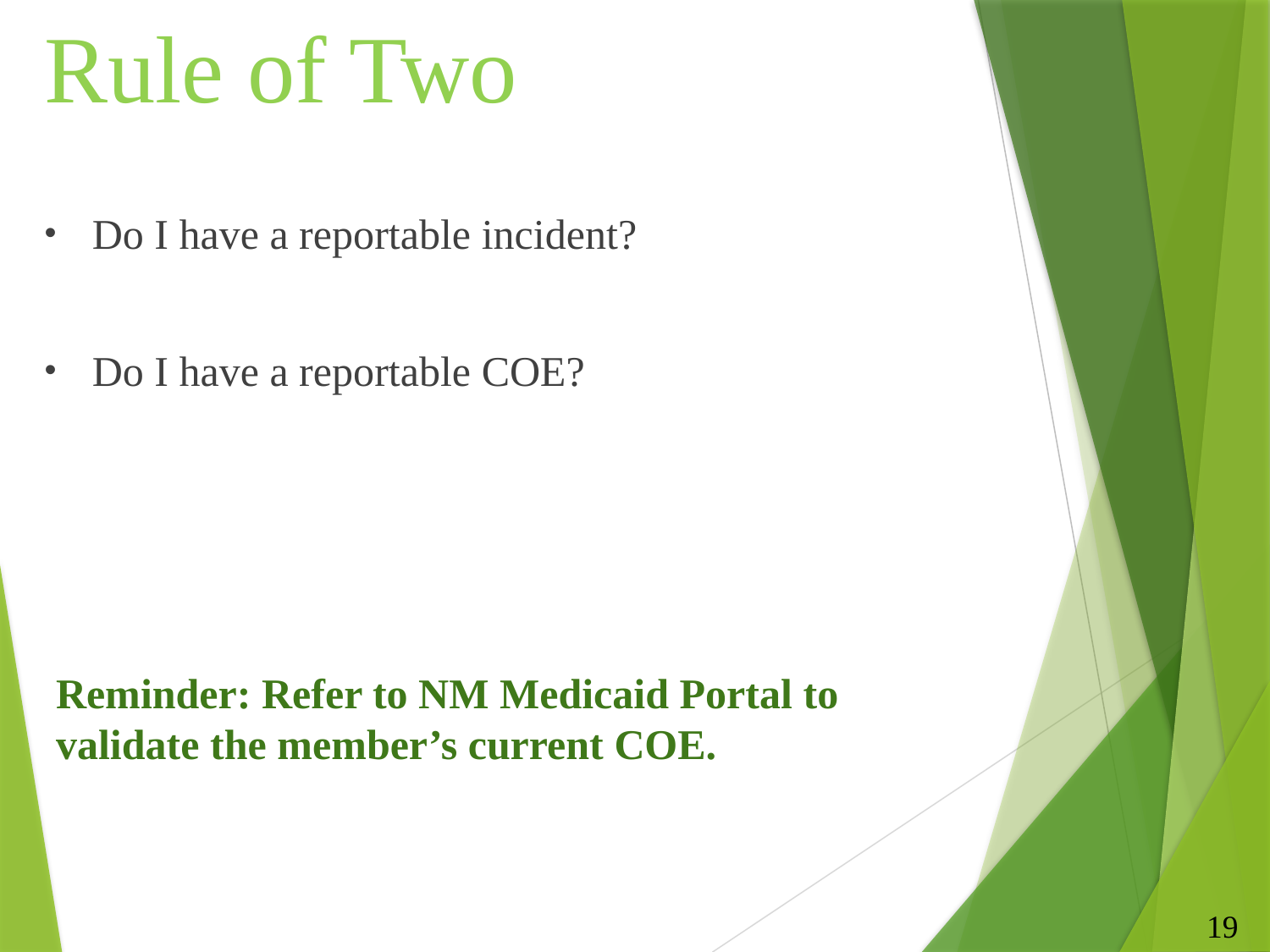

Rule of Two

Do I have a reportable incident?

Do I have a reportable COE?

Reminder: Refer to NM Medicaid Portal to validate the member’s current COE.

19